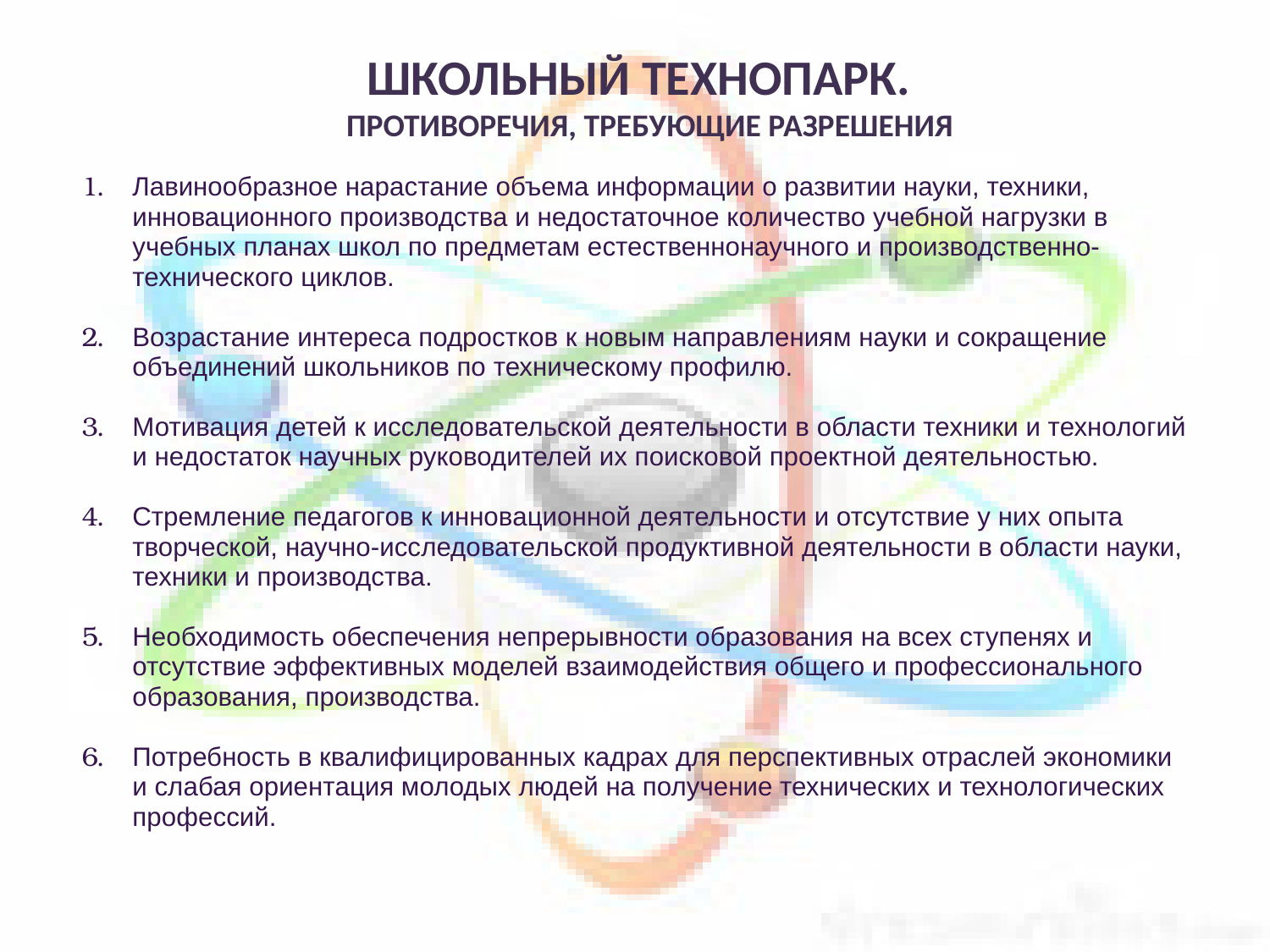

ШКОЛЬНЫЙ ТЕХНОПАРК.
ПРОТИВОРЕЧИЯ, ТРЕБУЮЩИЕ РАЗРЕШЕНИЯ

Лавинообразное нарастание объема информации о развитии науки, техники, инновационного производства и недостаточное количество учебной нагрузки в учебных планах школ по предметам естественнонаучного и производственно-технического циклов.

Возрастание интереса подростков к новым направлениям науки и сокращение объединений школьников по техническому профилю.

Мотивация детей к исследовательской деятельности в области техники и технологий и недостаток научных руководителей их поисковой проектной деятельностью.

Стремление педагогов к инновационной деятельности и отсутствие у них опыта творческой, научно-исследовательской продуктивной деятельности в области науки, техники и производства.

Необходимость обеспечения непрерывности образования на всех ступенях и отсутствие эффективных моделей взаимодействия общего и профессионального образования, производства.

Потребность в квалифицированных кадрах для перспективных отраслей экономики и слабая ориентация молодых людей на получение технических и технологических профессий.